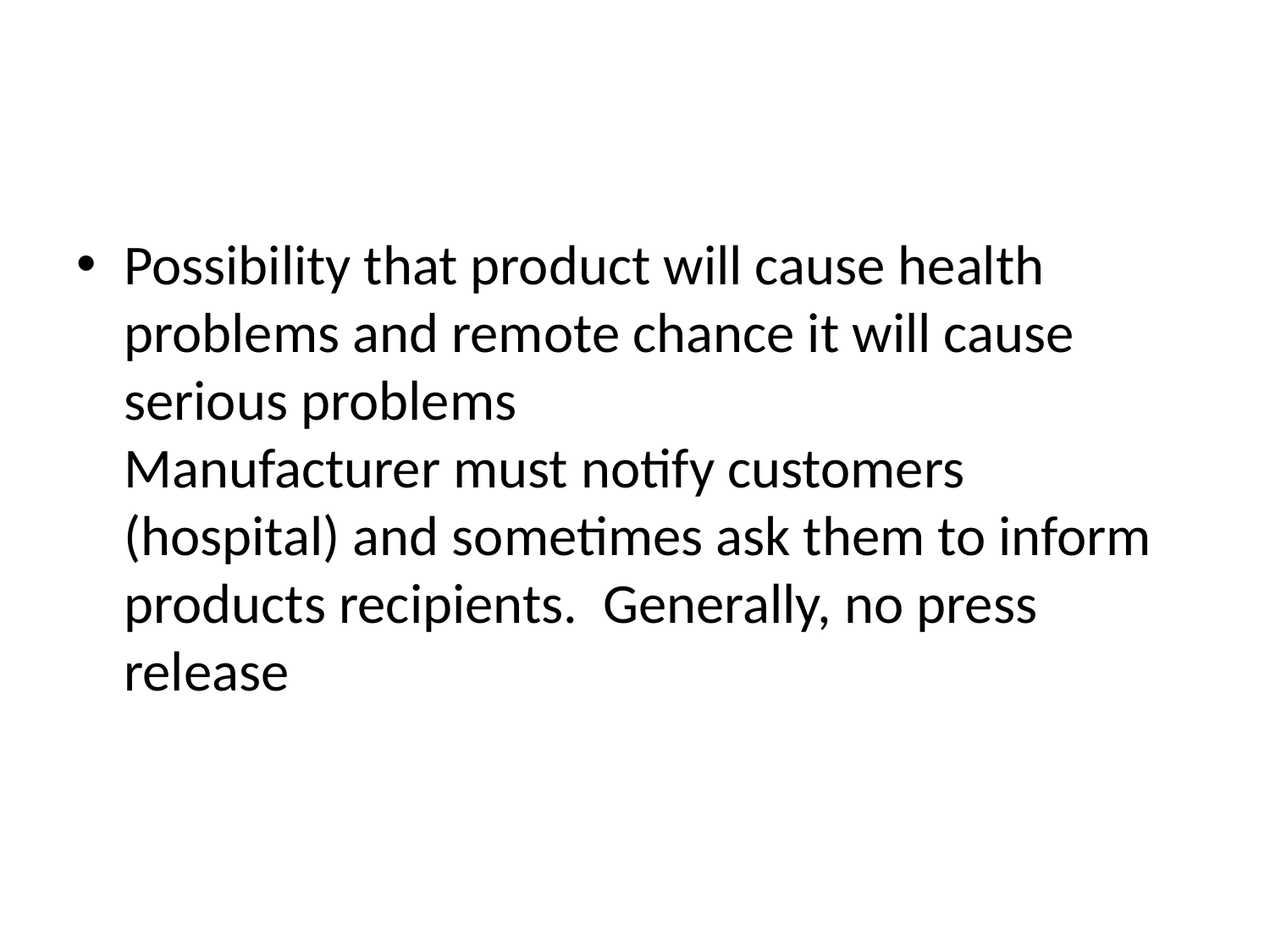

#
Possibility that product will cause health problems and remote chance it will cause serious problems
Manufacturer must notify customers (hospital) and sometimes ask them to inform products recipients.  Generally, no press release